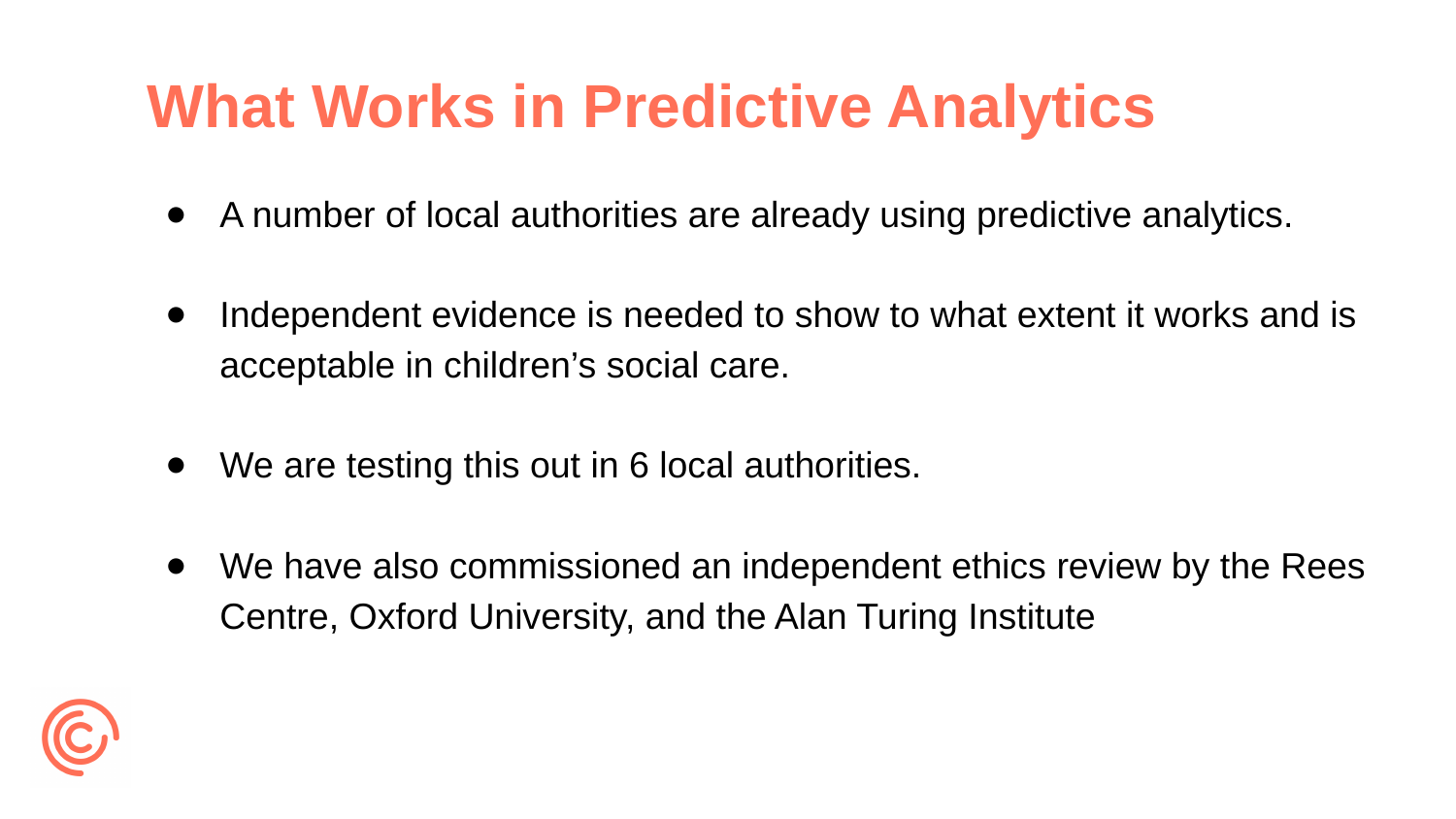

# What Works in Predictive Analytics
A number of local authorities are already using predictive analytics.

Independent evidence is needed to show to what extent it works and is acceptable in children’s social care.

We are testing this out in 6 local authorities.

We have also commissioned an independent ethics review by the Rees Centre, Oxford University, and the Alan Turing Institute